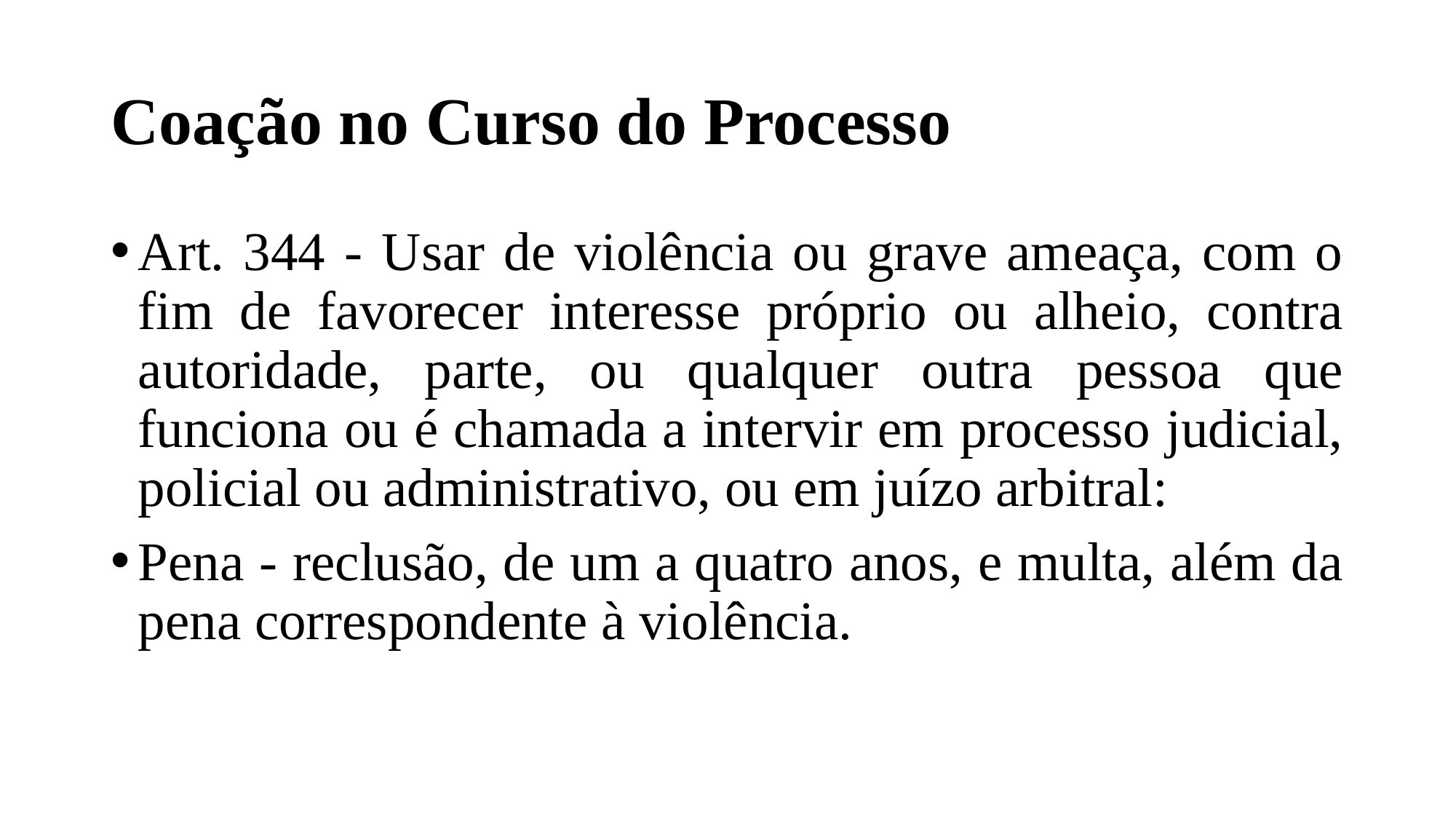

# Coação no Curso do Processo
Art. 344 - Usar de violência ou grave ameaça, com o fim de favorecer interesse próprio ou alheio, contra autoridade, parte, ou qualquer outra pessoa que funciona ou é chamada a intervir em processo judicial, policial ou administrativo, ou em juízo arbitral:
Pena - reclusão, de um a quatro anos, e multa, além da pena correspondente à violência.